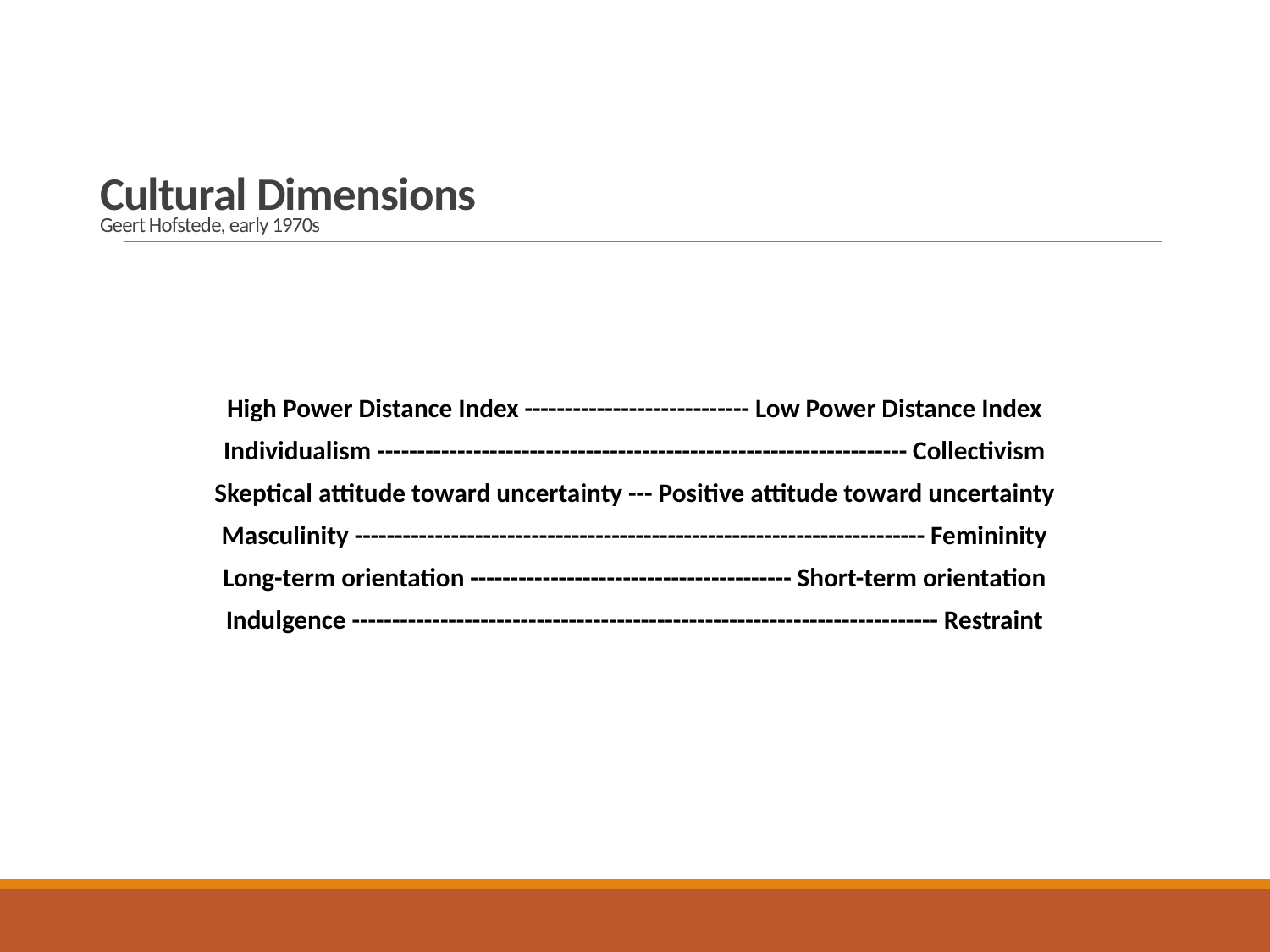

# Cultural Dimensions Geert Hofstede, early 1970s
High Power Distance Index ---------------------------- Low Power Distance Index
Individualism ------------------------------------------------------------------ Collectivism
Skeptical attitude toward uncertainty --- Positive attitude toward uncertainty
Masculinity ----------------------------------------------------------------------- Femininity
Long-term orientation ---------------------------------------- Short-term orientation
Indulgence ------------------------------------------------------------------------- Restraint